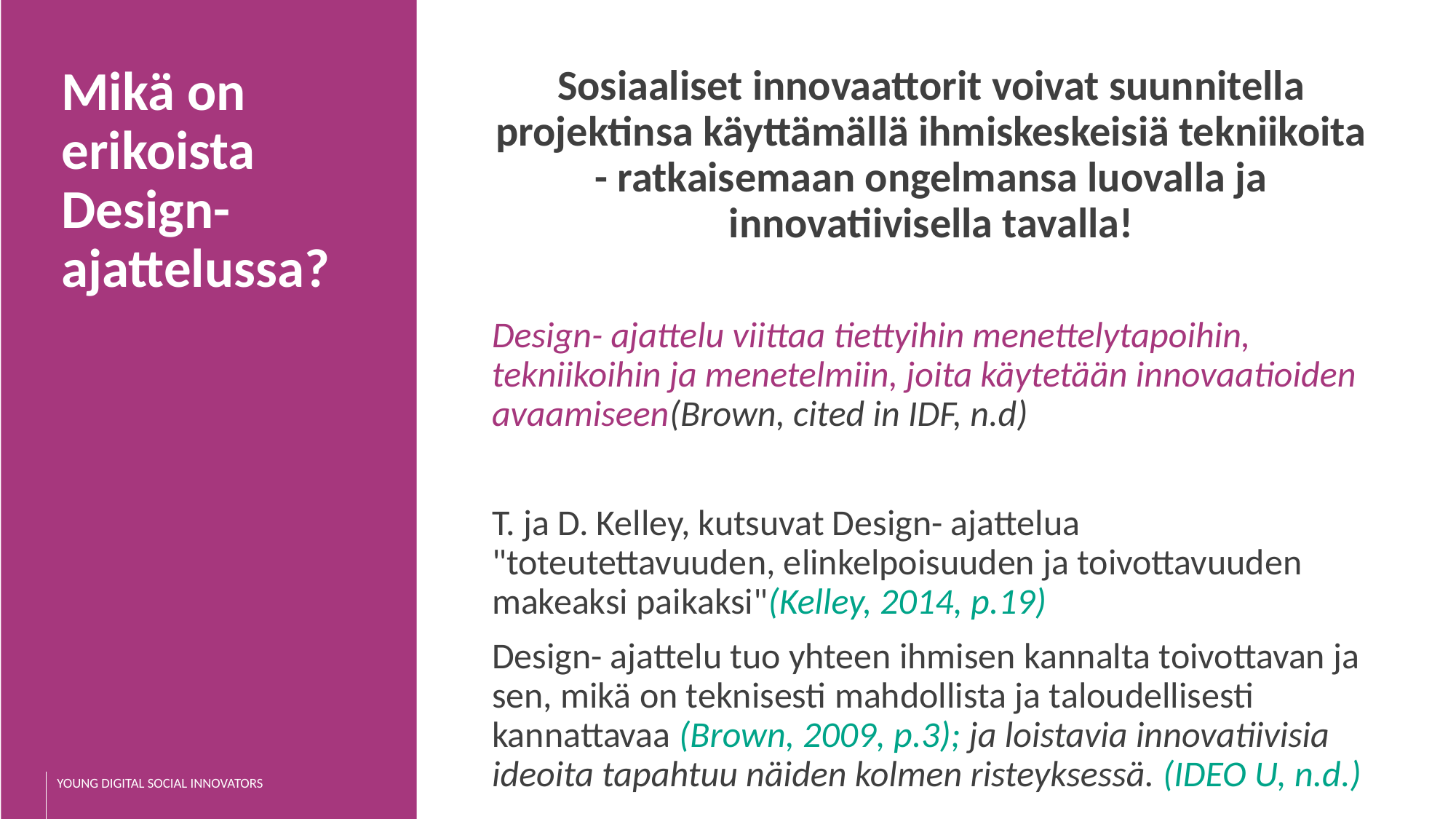

Sosiaaliset innovaattorit voivat suunnitella projektinsa käyttämällä ihmiskeskeisiä tekniikoita - ratkaisemaan ongelmansa luovalla ja innovatiivisella tavalla!

Design- ajattelu viittaa tiettyihin menettelytapoihin, tekniikoihin ja menetelmiin, joita käytetään innovaatioiden avaamiseen(Brown, cited in IDF, n.d)

T. ja D. Kelley, kutsuvat Design- ajattelua "toteutettavuuden, elinkelpoisuuden ja toivottavuuden makeaksi paikaksi"(Kelley, 2014, p.19)
Design- ajattelu tuo yhteen ihmisen kannalta toivottavan ja sen, mikä on teknisesti mahdollista ja taloudellisesti kannattavaa (Brown, 2009, p.3); ja loistavia innovatiivisia ideoita tapahtuu näiden kolmen risteyksessä. (IDEO U, n.d.)

Mikä on erikoista Design- ajattelussa?